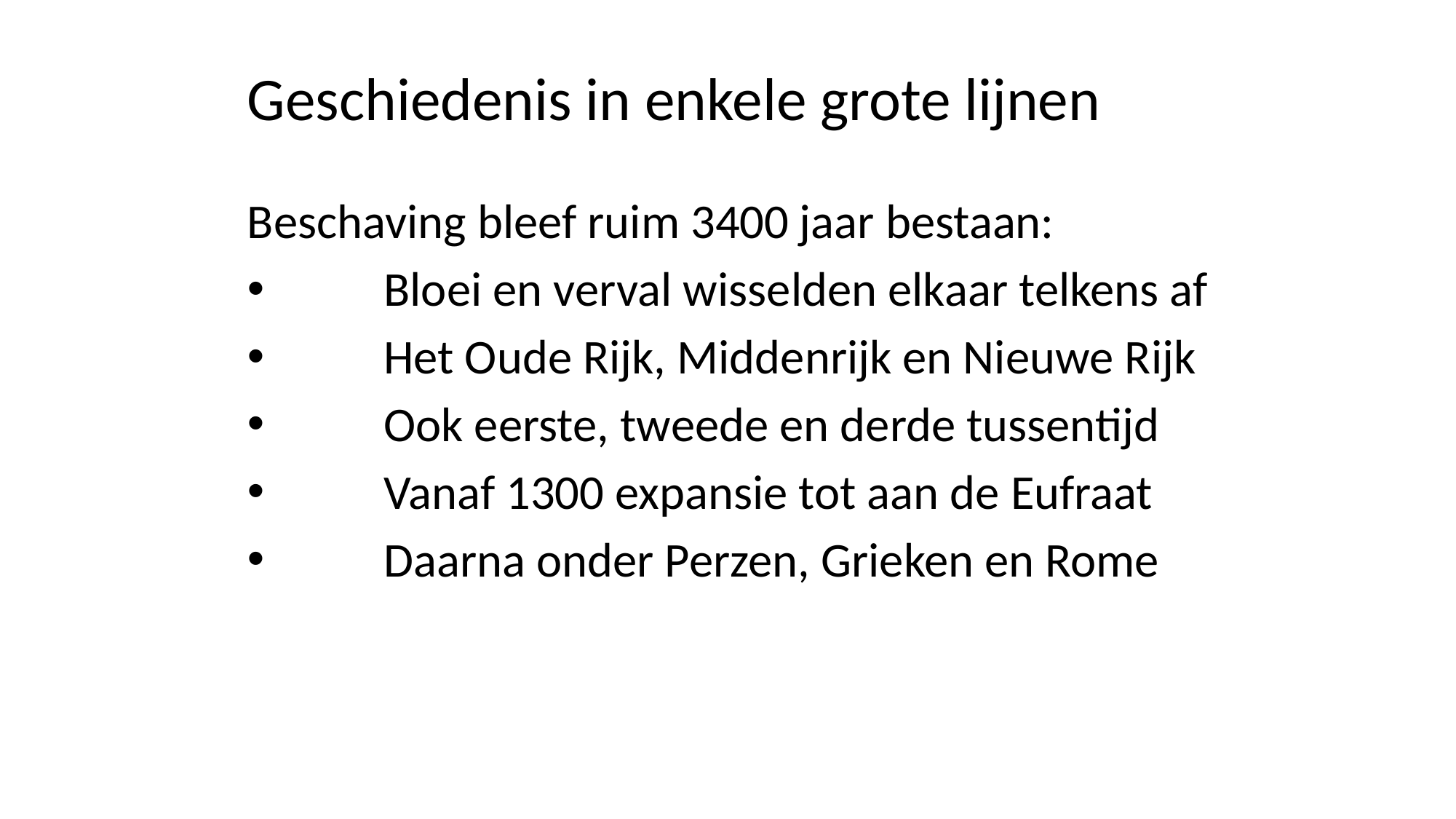

# Geschiedenis in enkele grote lijnen
Beschaving bleef ruim 3400 jaar bestaan:
  	Bloei en verval wisselden elkaar telkens af
 	Het Oude Rijk, Middenrijk en Nieuwe Rijk
 	Ook eerste, tweede en derde tussentijd
 	Vanaf 1300 expansie tot aan de Eufraat
 	Daarna onder Perzen, Grieken en Rome